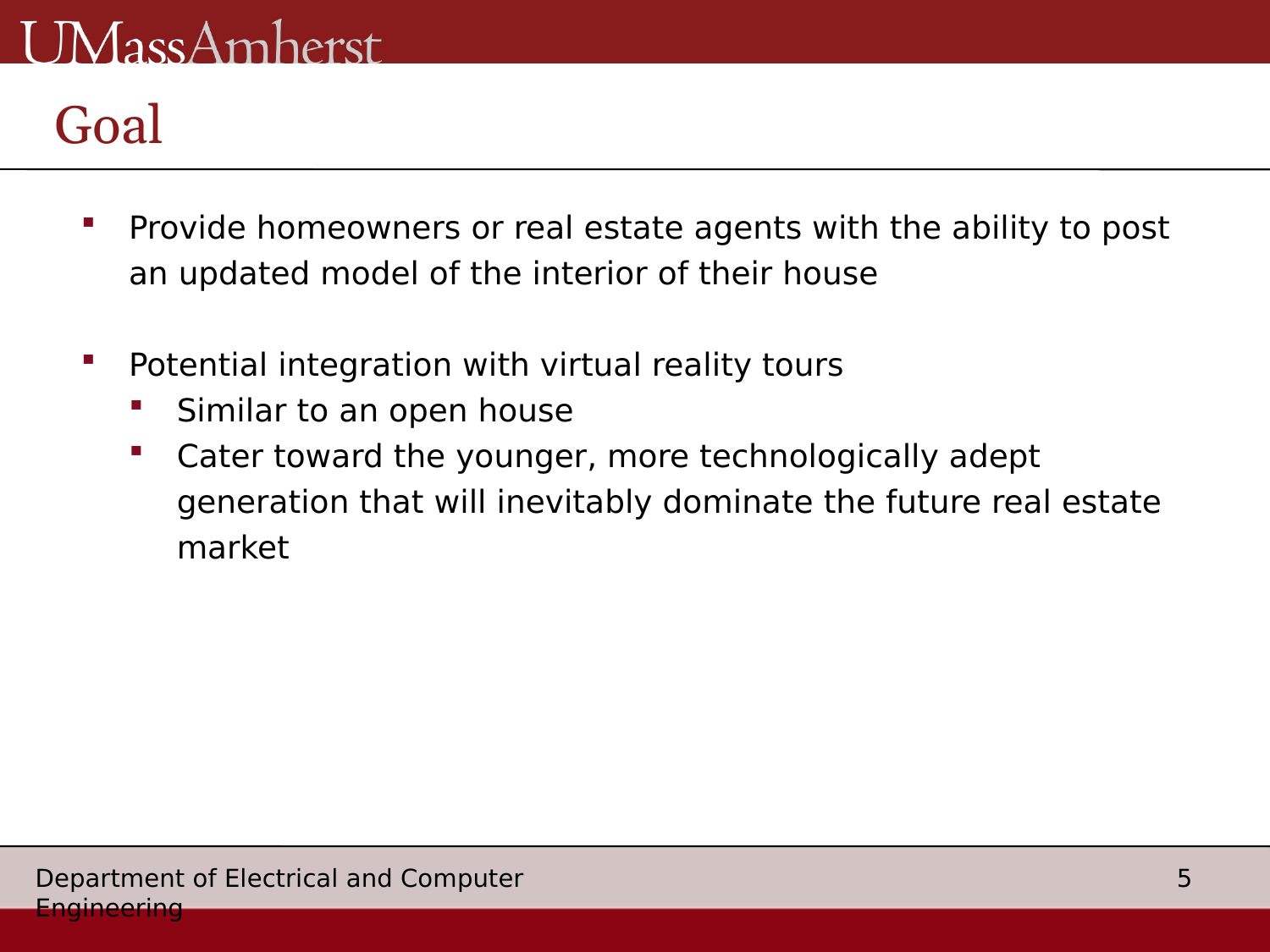

Goal
Provide homeowners or real estate agents with the ability to post an updated model of the interior of their house

Potential integration with virtual reality tours
Similar to an open house
Cater toward the younger, more technologically adept generation that will inevitably dominate the future real estate market